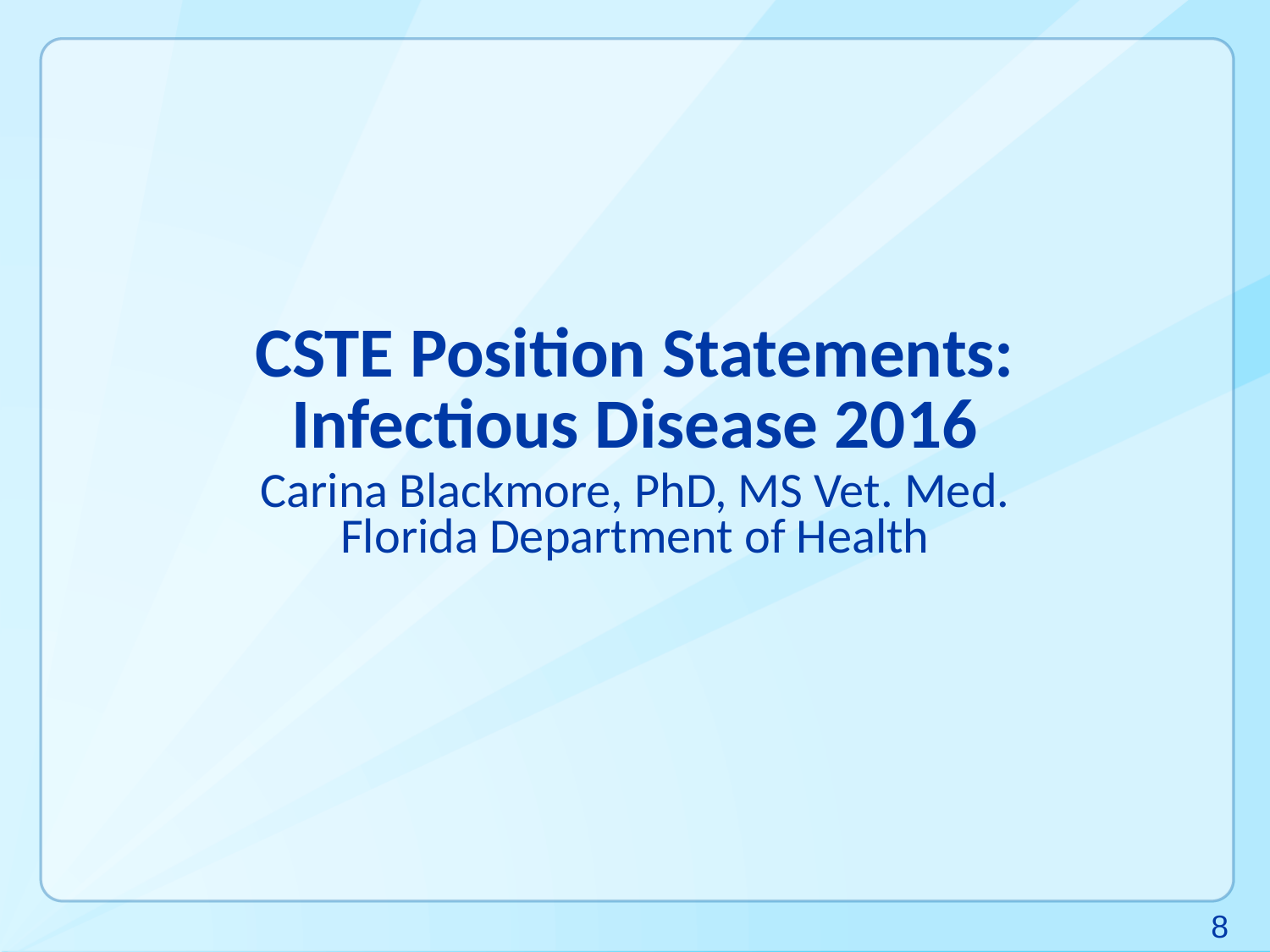

# CSTE Position Statements: Infectious Disease 2016
Carina Blackmore, PhD, MS Vet. Med.
Florida Department of Health